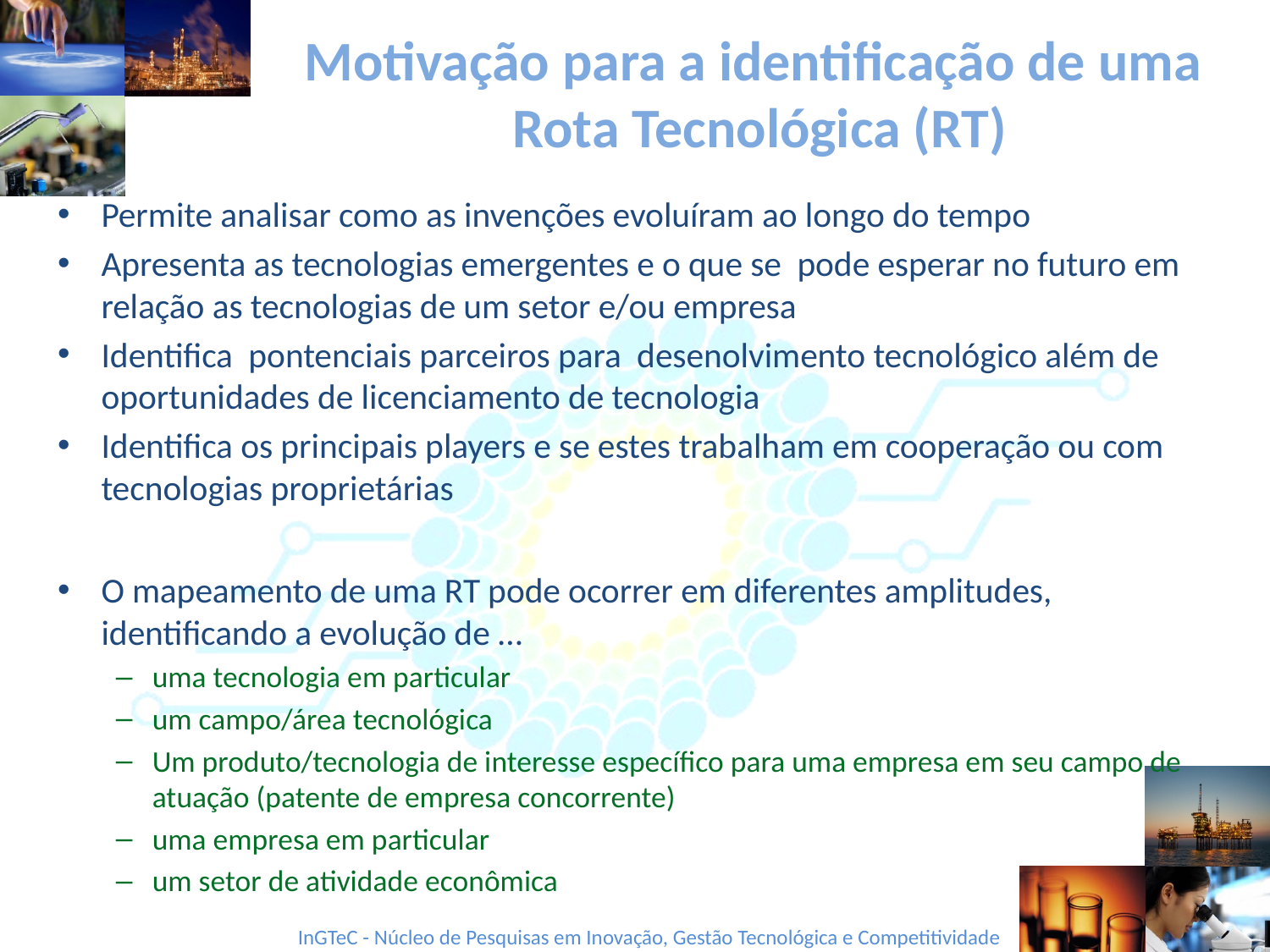

# Motivação para a identificação de uma Rota Tecnológica (RT)
Permite analisar como as invenções evoluíram ao longo do tempo
Apresenta as tecnologias emergentes e o que se  pode esperar no futuro em relação as tecnologias de um setor e/ou empresa
Identifica  pontenciais parceiros para  desenolvimento tecnológico além de oportunidades de licenciamento de tecnologia
Identifica os principais players e se estes trabalham em cooperação ou com tecnologias proprietárias

O mapeamento de uma RT pode ocorrer em diferentes amplitudes, identificando a evolução de …
uma tecnologia em particular
um campo/área tecnológica
Um produto/tecnologia de interesse específico para uma empresa em seu campo de atuação (patente de empresa concorrente)
uma empresa em particular
um setor de atividade econômica